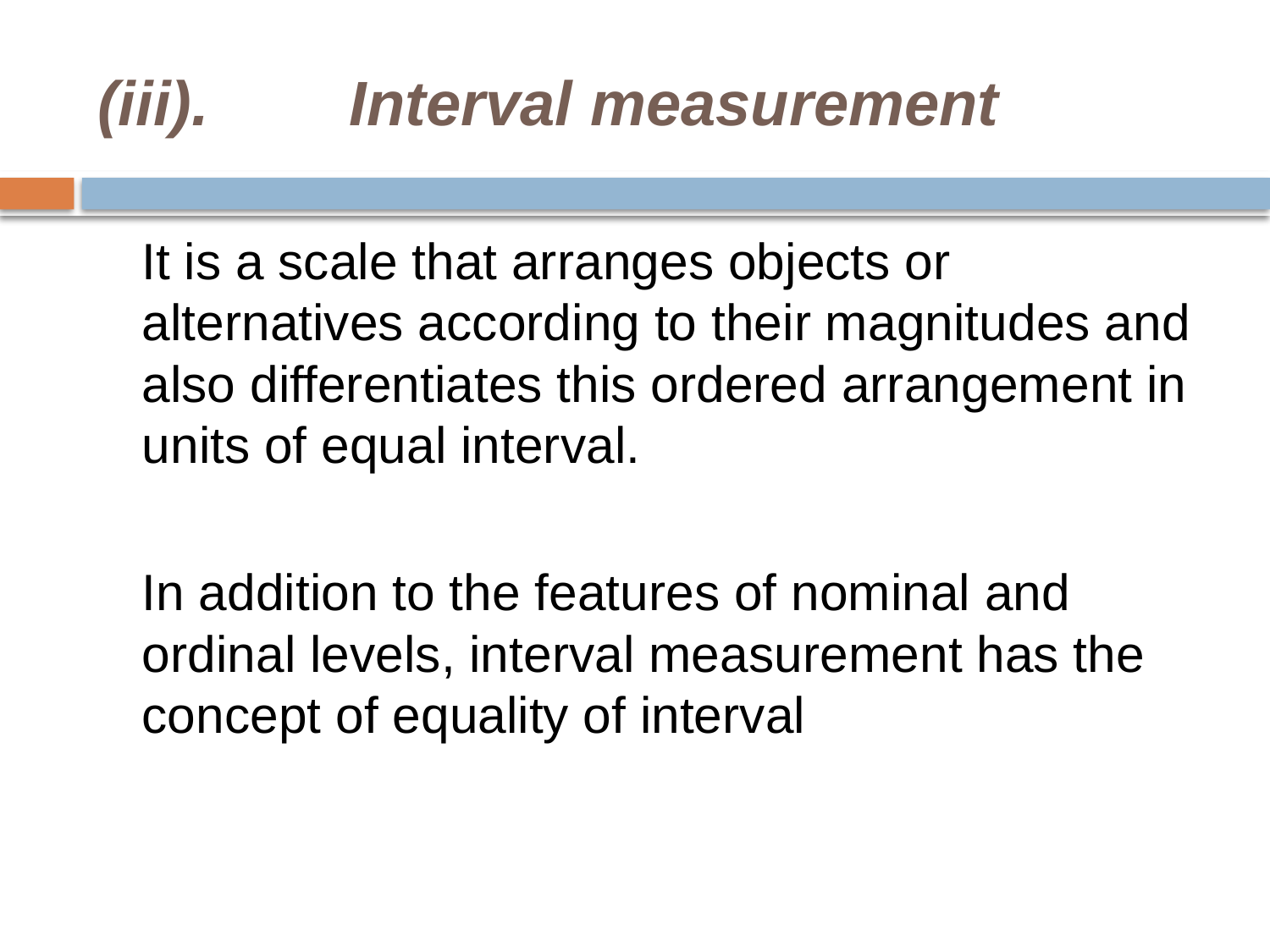

# (iii).        Interval measurement
	It is a scale that arranges objects or alternatives according to their magnitudes and also differentiates this ordered arrangement in units of equal interval.

	In addition to the features of nominal and ordinal levels, interval measurement has the concept of equality of interval